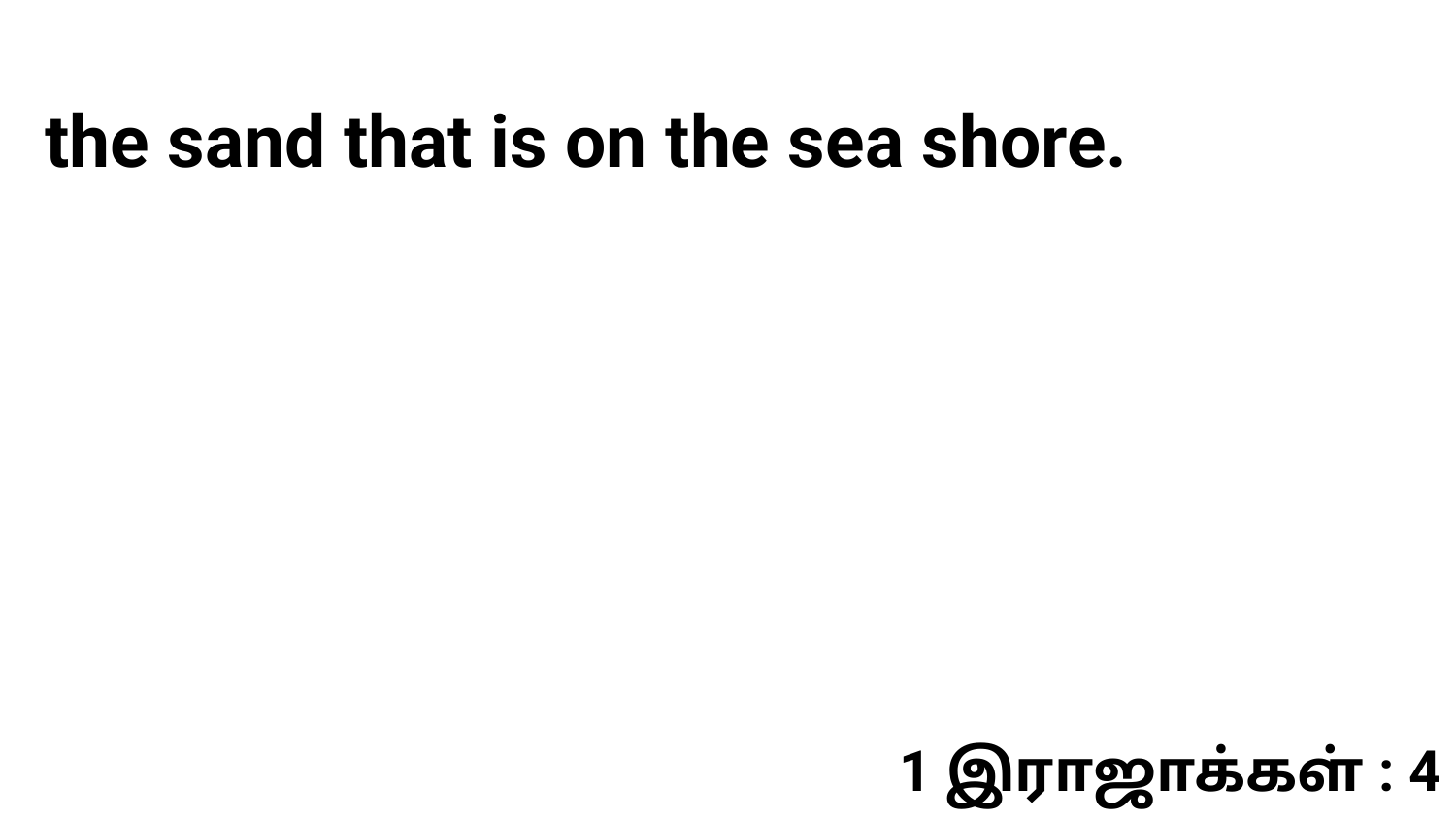

the sand that is on the sea shore.
1 இராஜாக்கள் : 4